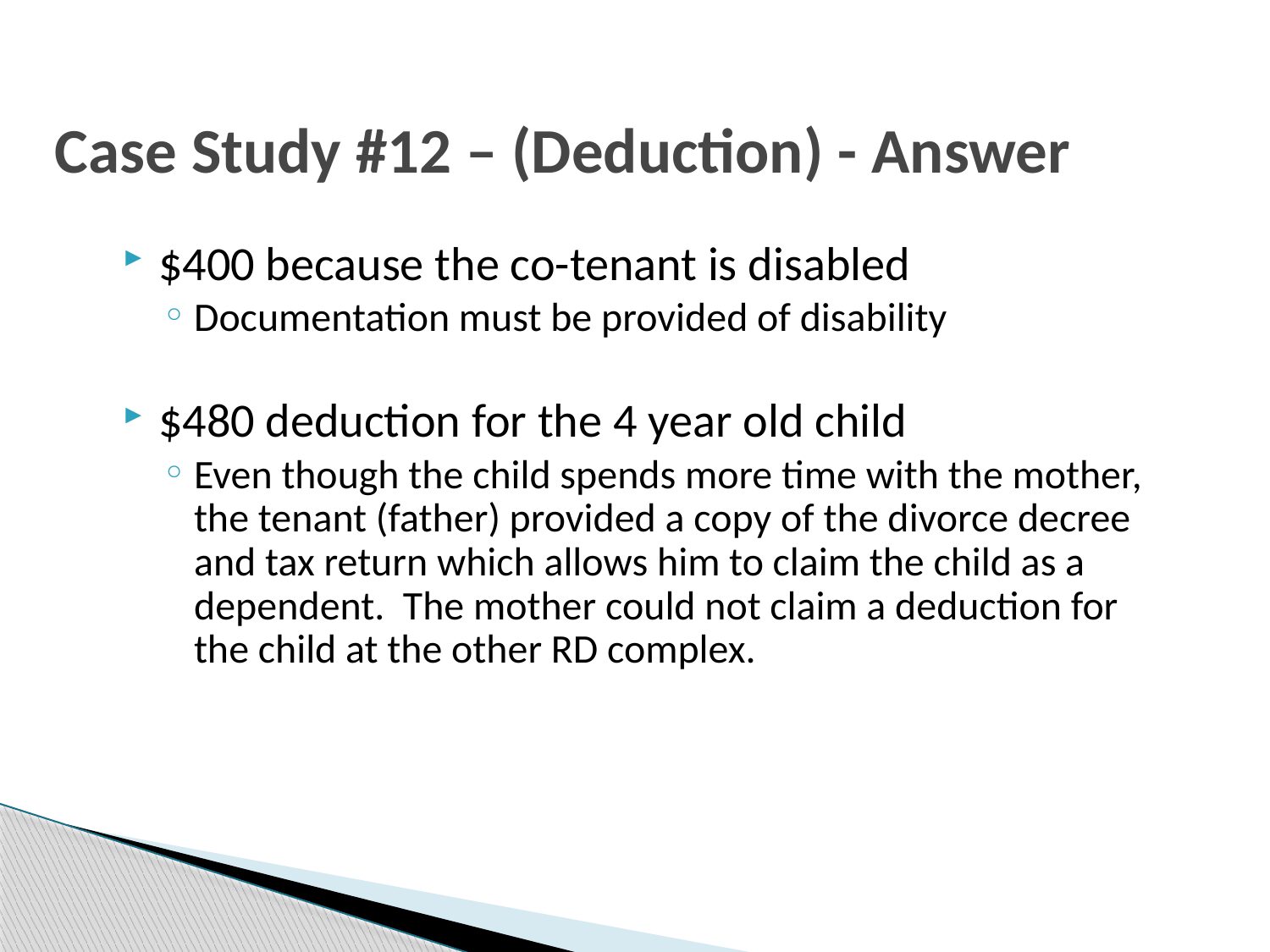

# Case Study #12 – (Deduction) - Answer
$400 because the co-tenant is disabled
Documentation must be provided of disability

$480 deduction for the 4 year old child
Even though the child spends more time with the mother, the tenant (father) provided a copy of the divorce decree and tax return which allows him to claim the child as a dependent.  The mother could not claim a deduction for the child at the other RD complex.